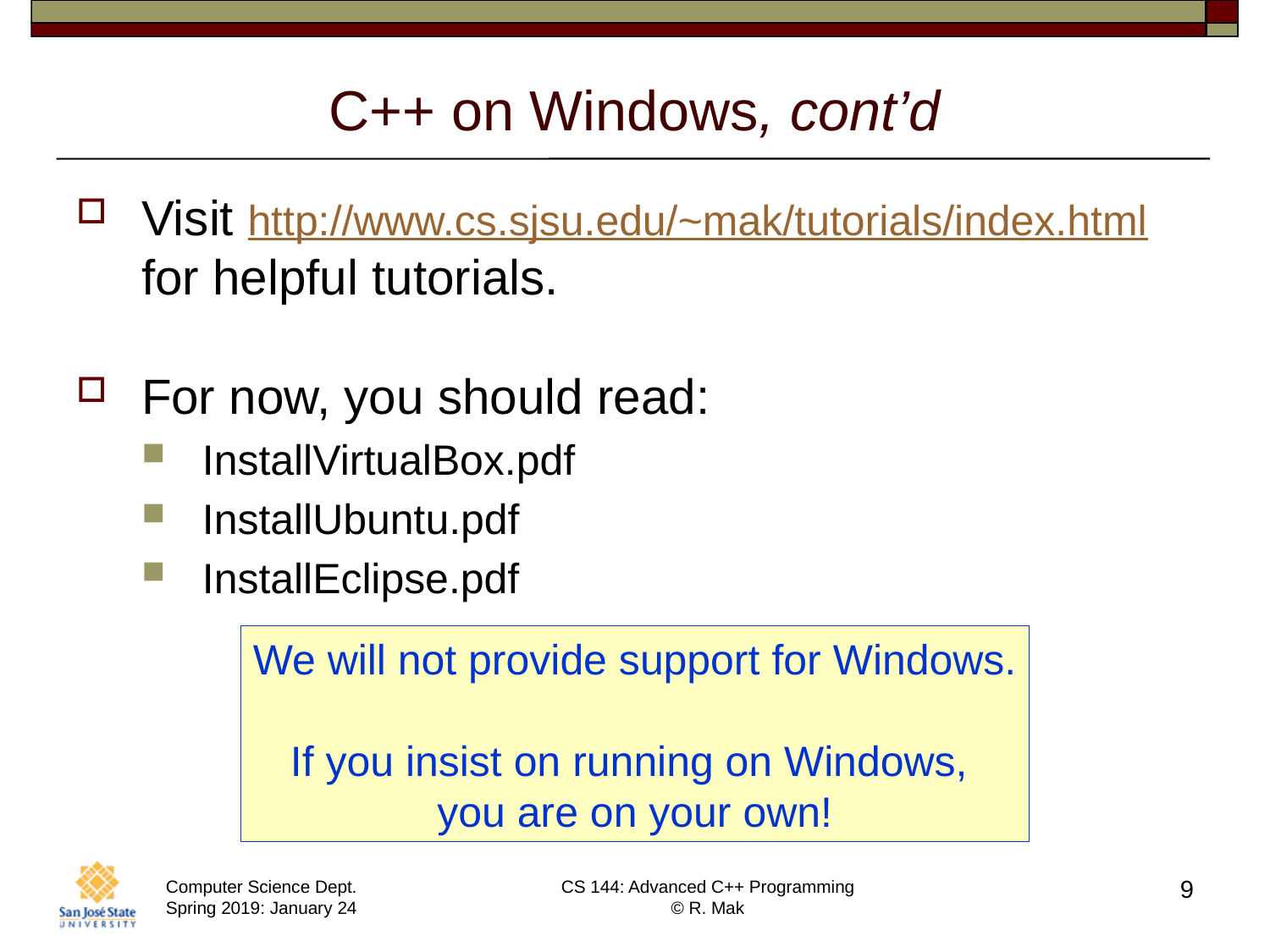

# C++ on Windows, cont’d
Visit http://www.cs.sjsu.edu/~mak/tutorials/index.html for helpful tutorials.

For now, you should read:
InstallVirtualBox.pdf
InstallUbuntu.pdf
InstallEclipse.pdf

We will not provide support for Windows.

If you insist on running on Windows,
you are on your own!
9